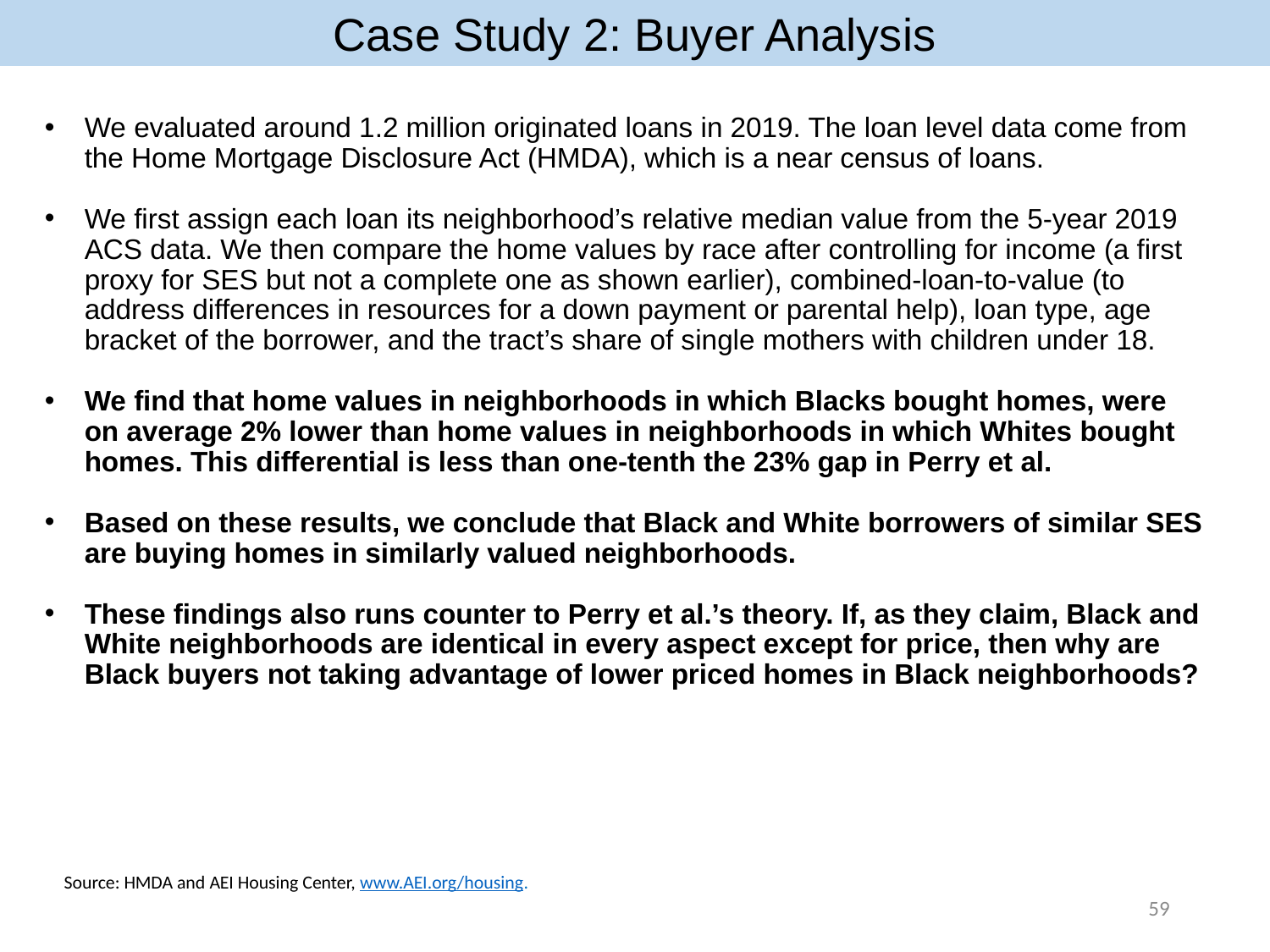

Case Study 2: Buyer Analysis
We evaluated around 1.2 million originated loans in 2019. The loan level data come from the Home Mortgage Disclosure Act (HMDA), which is a near census of loans.

We first assign each loan its neighborhood’s relative median value from the 5-year 2019 ACS data. We then compare the home values by race after controlling for income (a first proxy for SES but not a complete one as shown earlier), combined-loan-to-value (to address differences in resources for a down payment or parental help), loan type, age bracket of the borrower, and the tract’s share of single mothers with children under 18.

We find that home values in neighborhoods in which Blacks bought homes, were on average 2% lower than home values in neighborhoods in which Whites bought homes. This differential is less than one-tenth the 23% gap in Perry et al.

Based on these results, we conclude that Black and White borrowers of similar SES are buying homes in similarly valued neighborhoods.

These findings also runs counter to Perry et al.’s theory. If, as they claim, Black and White neighborhoods are identical in every aspect except for price, then why are Black buyers not taking advantage of lower priced homes in Black neighborhoods?
Source: HMDA and AEI Housing Center, www.AEI.org/housing.
59